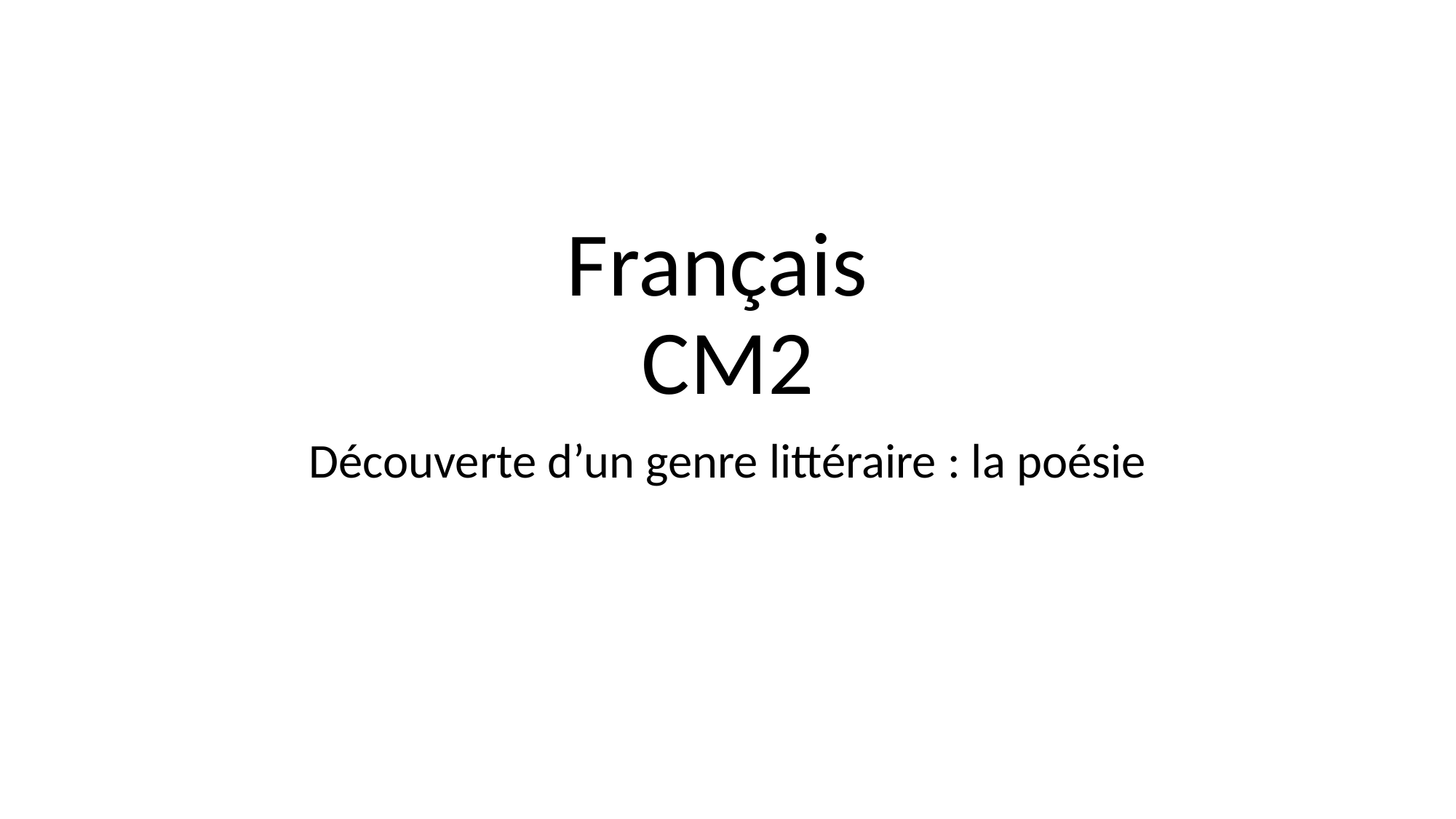

# Français CM2
Découverte d’un genre littéraire : la poésie